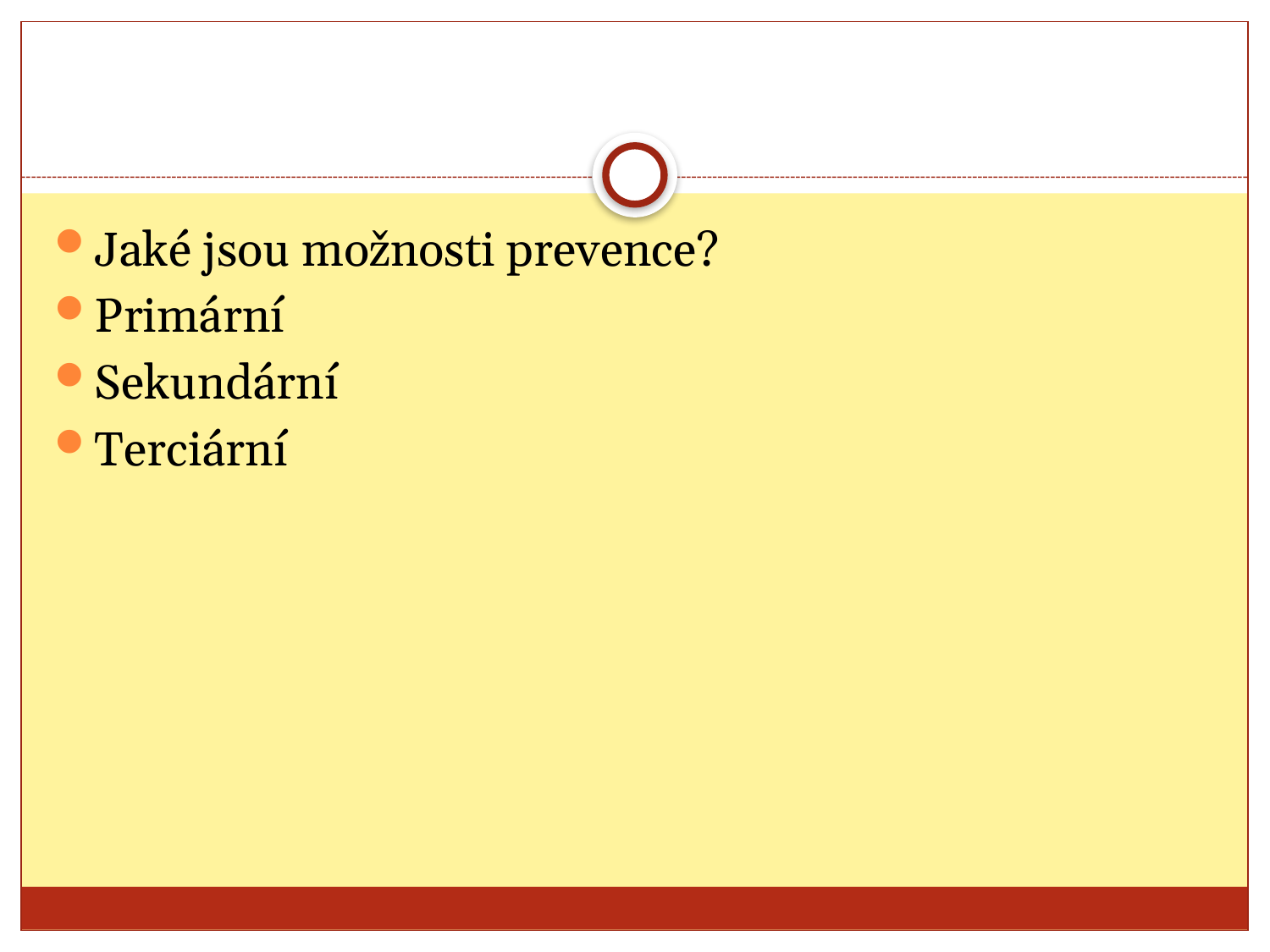

#
Jaké jsou možnosti prevence?
Primární
Sekundární
Terciární